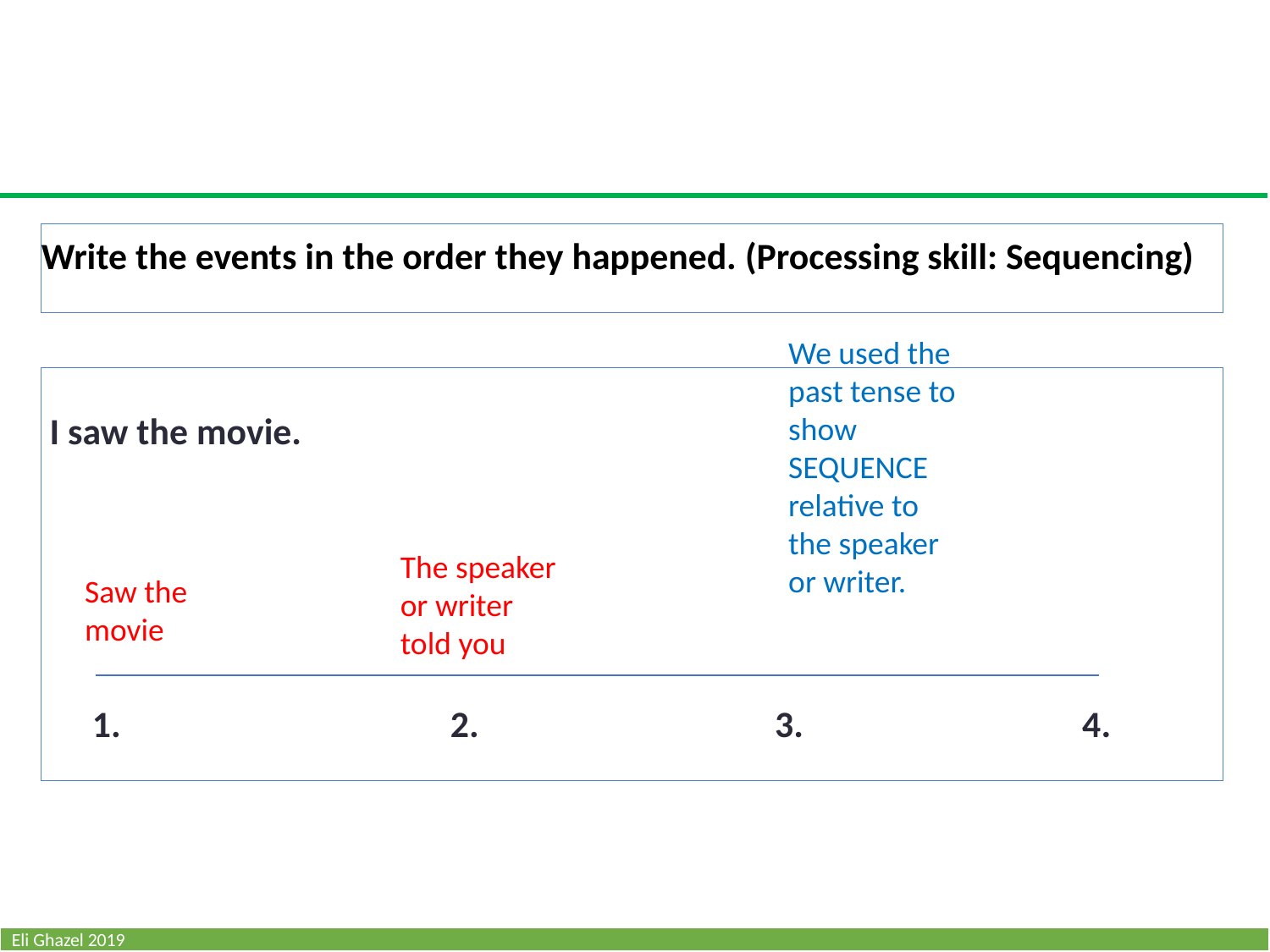

Write the events in the order they happened. (Processing skill: Sequencing)
We used the past tense to show SEQUENCE relative to the speaker or writer.

 I saw the movie.

      1.                                       2.                                   3.                                 4.
The speaker
or writer
told you
Saw the movie
Eli Ghazel 2019